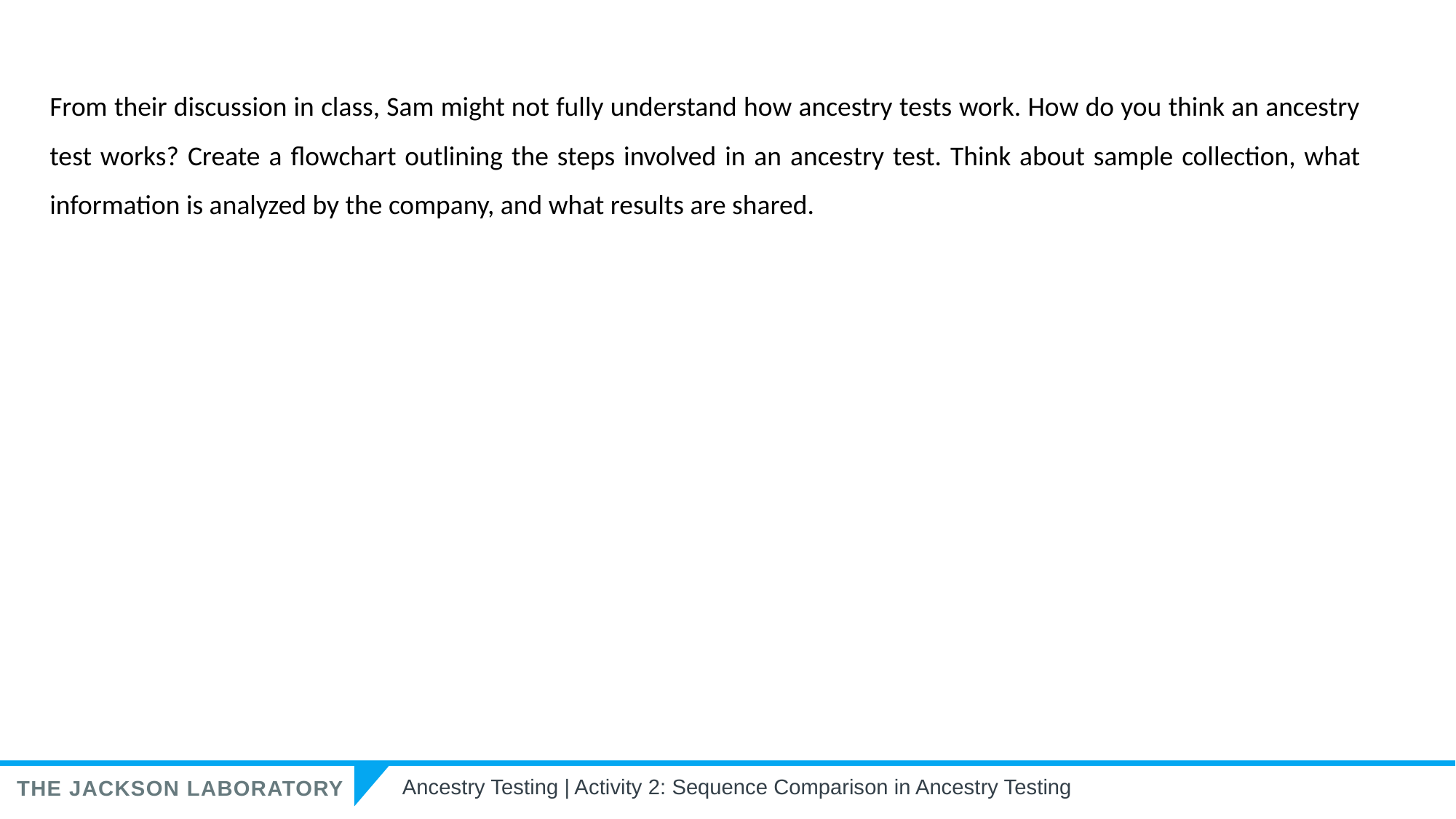

From their discussion in class, Sam might not fully understand how ancestry tests work. How do you think an ancestry test works? Create a flowchart outlining the steps involved in an ancestry test. Think about sample collection, what information is analyzed by the company, and what results are shared.
Ancestry Testing | Activity 2: Sequence Comparison in Ancestry Testing